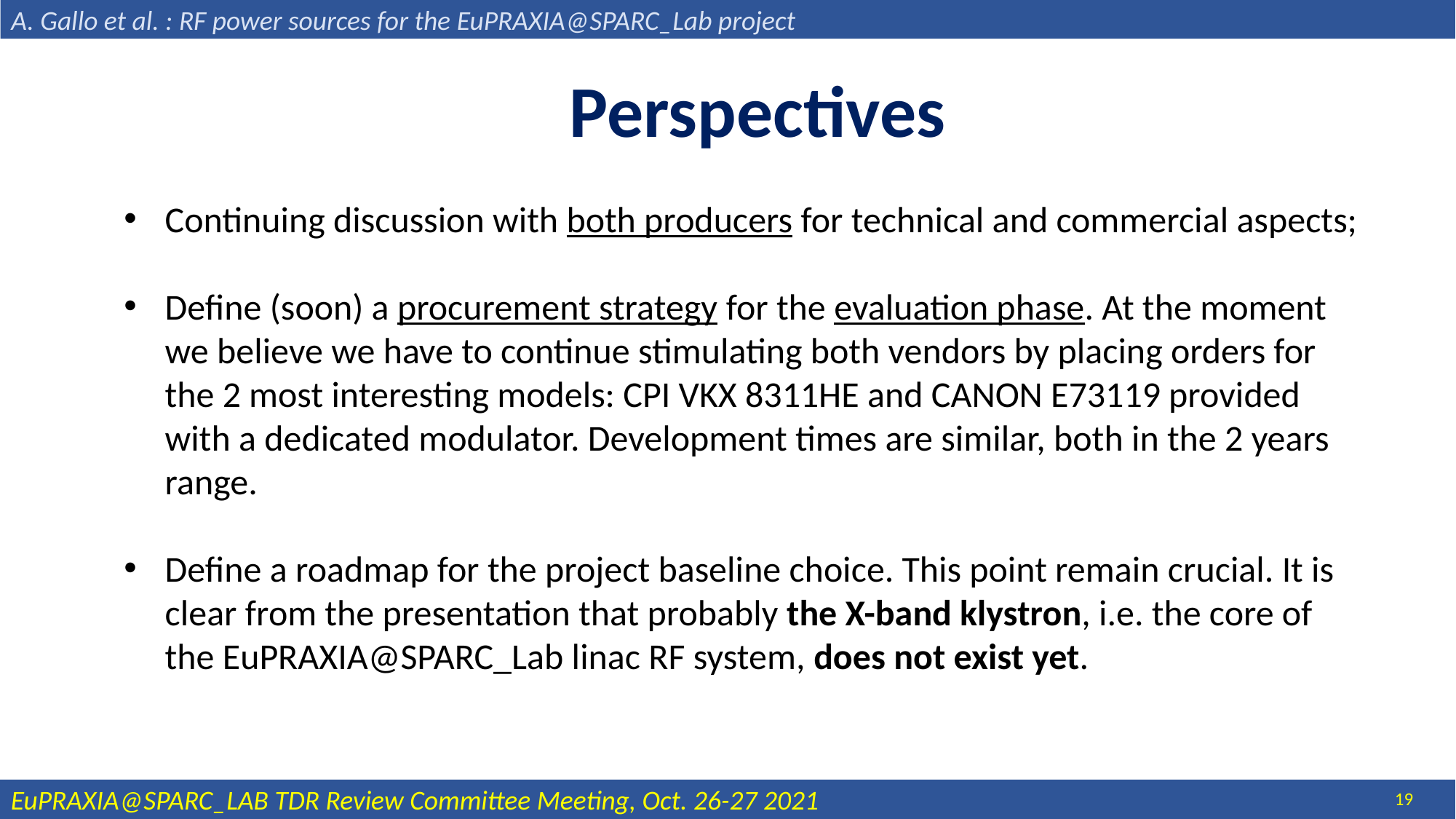

A. Gallo et al. : RF power sources for the EuPRAXIA@SPARC_Lab project
Perspectives
Continuing discussion with both producers for technical and commercial aspects;

Define (soon) a procurement strategy for the evaluation phase. At the moment we believe we have to continue stimulating both vendors by placing orders for the 2 most interesting models: CPI VKX 8311HE and CANON E73119 provided with a dedicated modulator. Development times are similar, both in the 2 years range.

Define a roadmap for the project baseline choice. This point remain crucial. It is clear from the presentation that probably the X-band klystron, i.e. the core of the EuPRAXIA@SPARC_Lab linac RF system, does not exist yet.
19
EuPRAXIA@SPARC_LAB TDR Review Committee Meeting, Oct. 26-27 2021